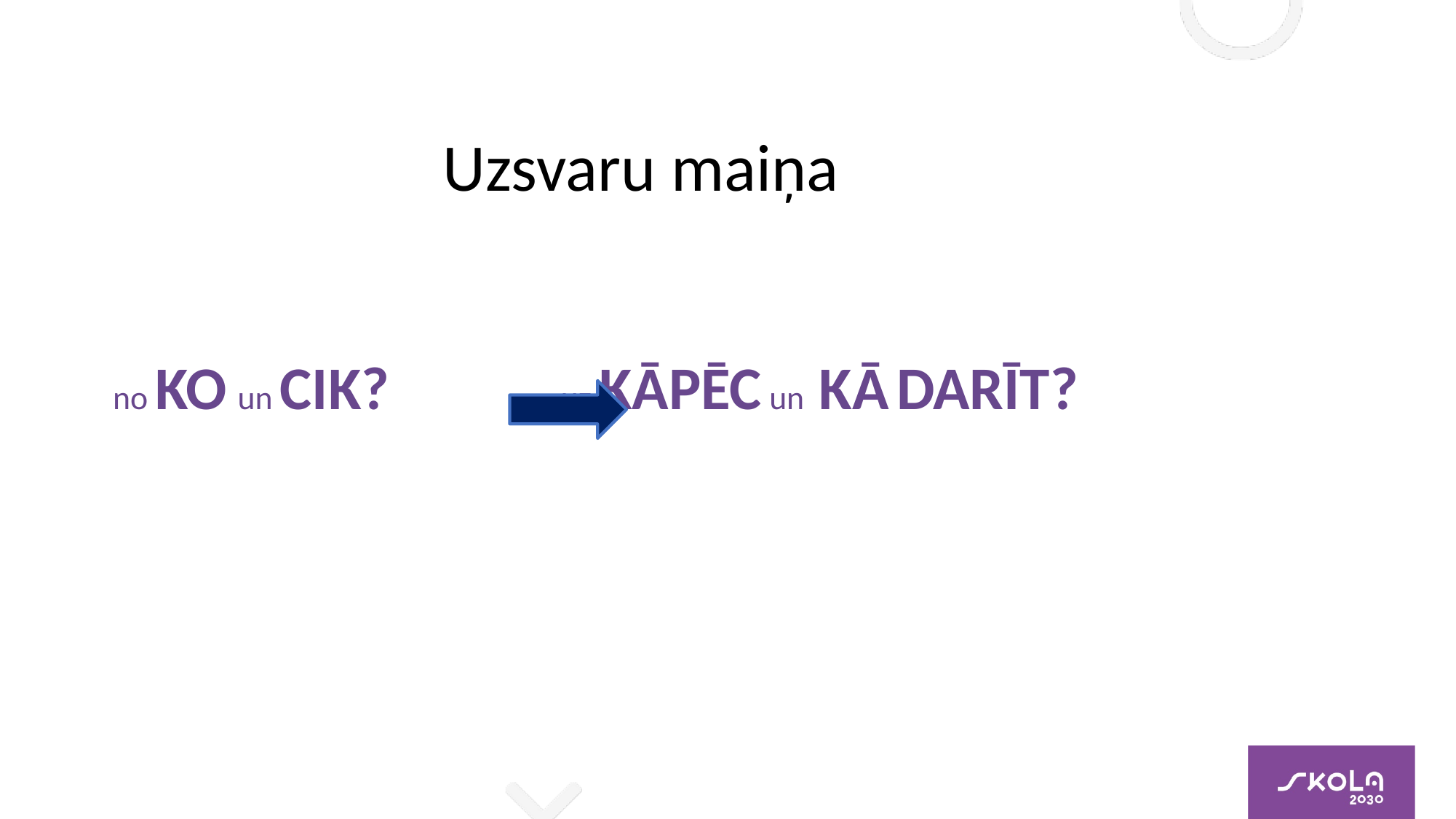

# Uzsvaru maiņa

 no KO un CIK?                       uz KĀPĒC un  KĀ DARĪT?